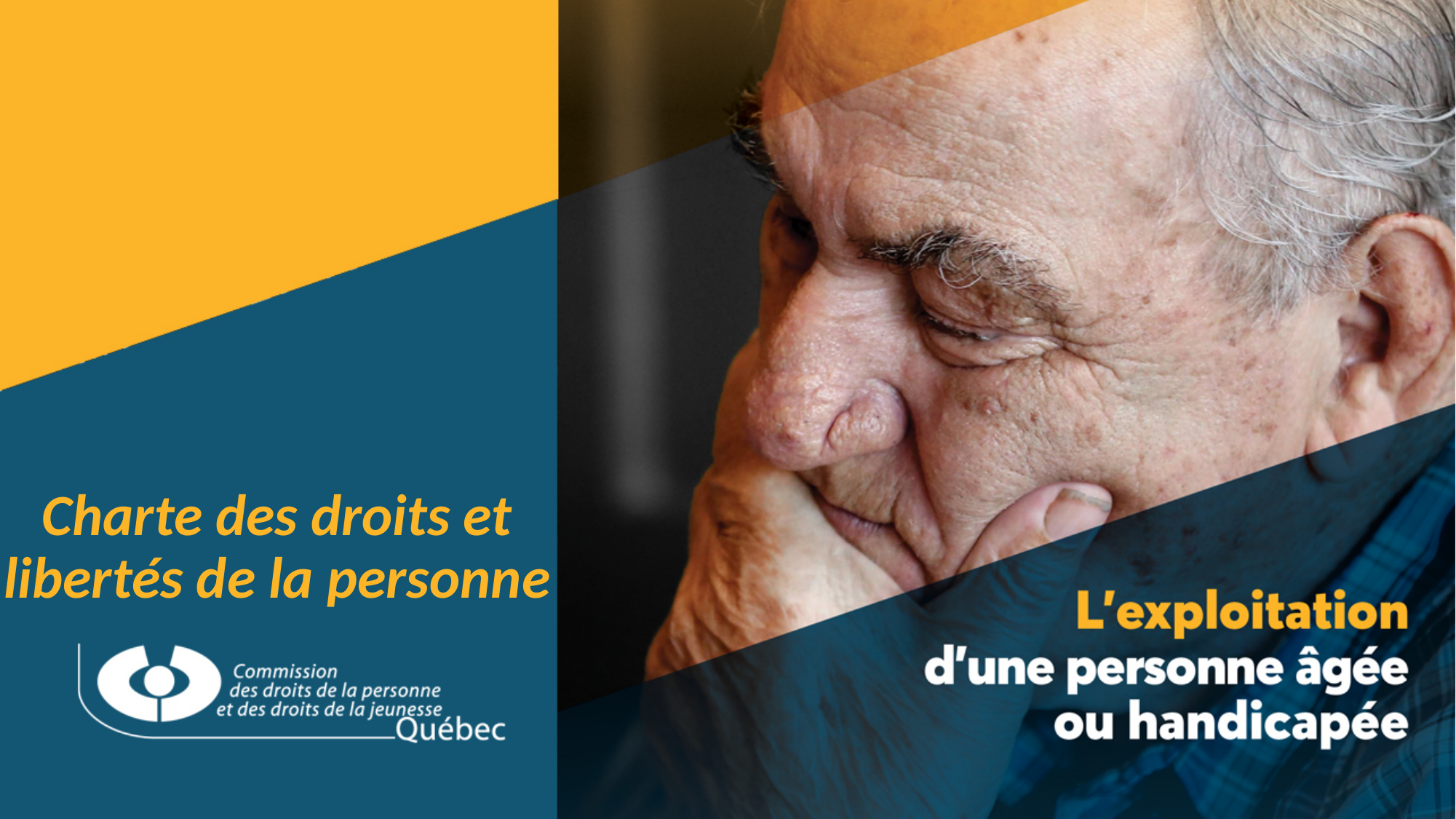

# Charte des droits et libertés de la personne